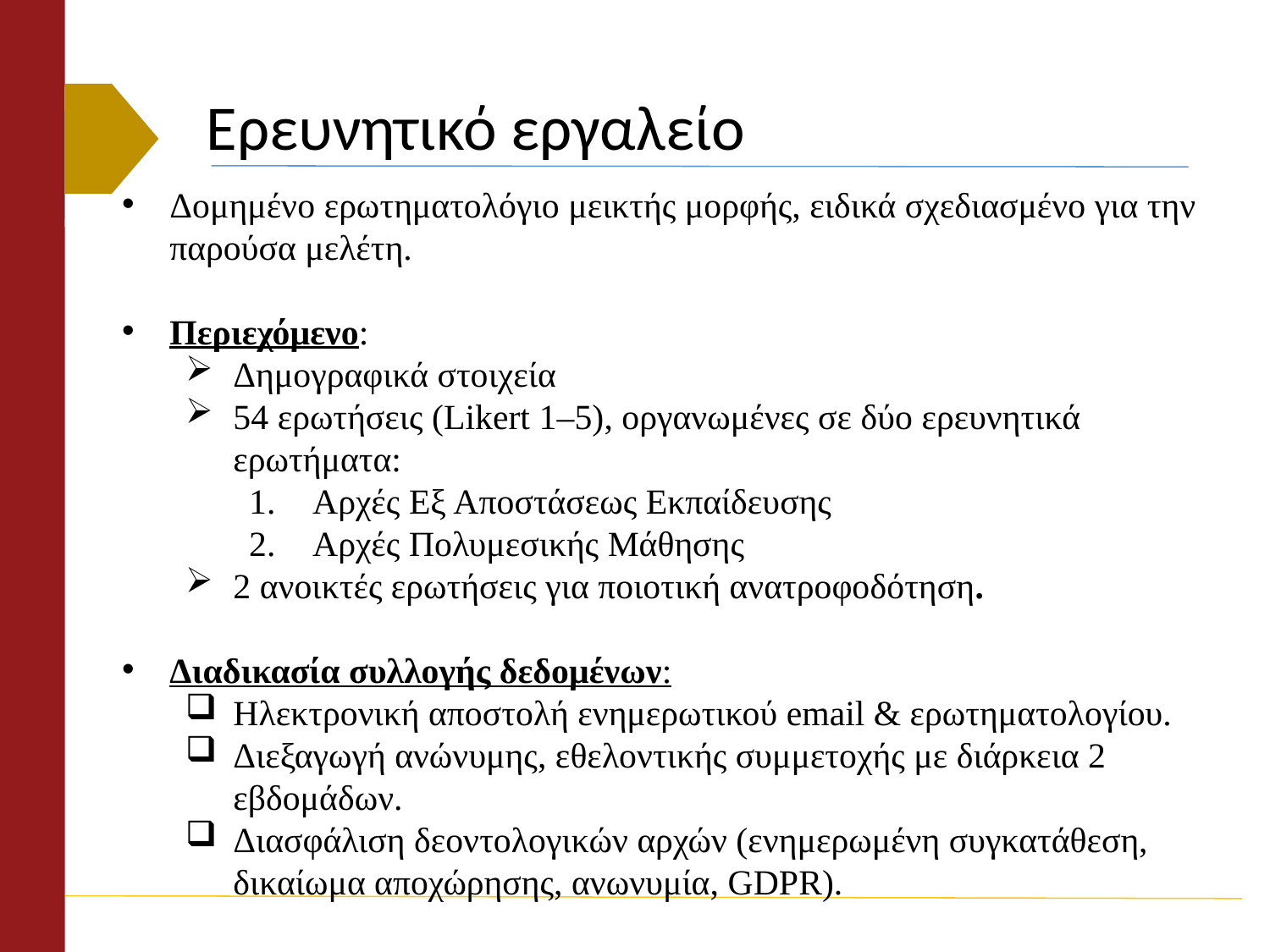

# Ερευνητικό εργαλείο
Δομημένο ερωτηματολόγιο μεικτής μορφής, ειδικά σχεδιασμένο για την παρούσα μελέτη.

Περιεχόμενο:
Δημογραφικά στοιχεία
54 ερωτήσεις (Likert 1–5), οργανωμένες σε δύο ερευνητικά ερωτήματα:
Αρχές Εξ Αποστάσεως Εκπαίδευσης
Αρχές Πολυμεσικής Μάθησης
2 ανοικτές ερωτήσεις για ποιοτική ανατροφοδότηση.

Διαδικασία συλλογής δεδομένων:
Ηλεκτρονική αποστολή ενημερωτικού email & ερωτηματολογίου.
Διεξαγωγή ανώνυμης, εθελοντικής συμμετοχής με διάρκεια 2 εβδομάδων.
Διασφάλιση δεοντολογικών αρχών (ενημερωμένη συγκατάθεση, δικαίωμα αποχώρησης, ανωνυμία, GDPR).